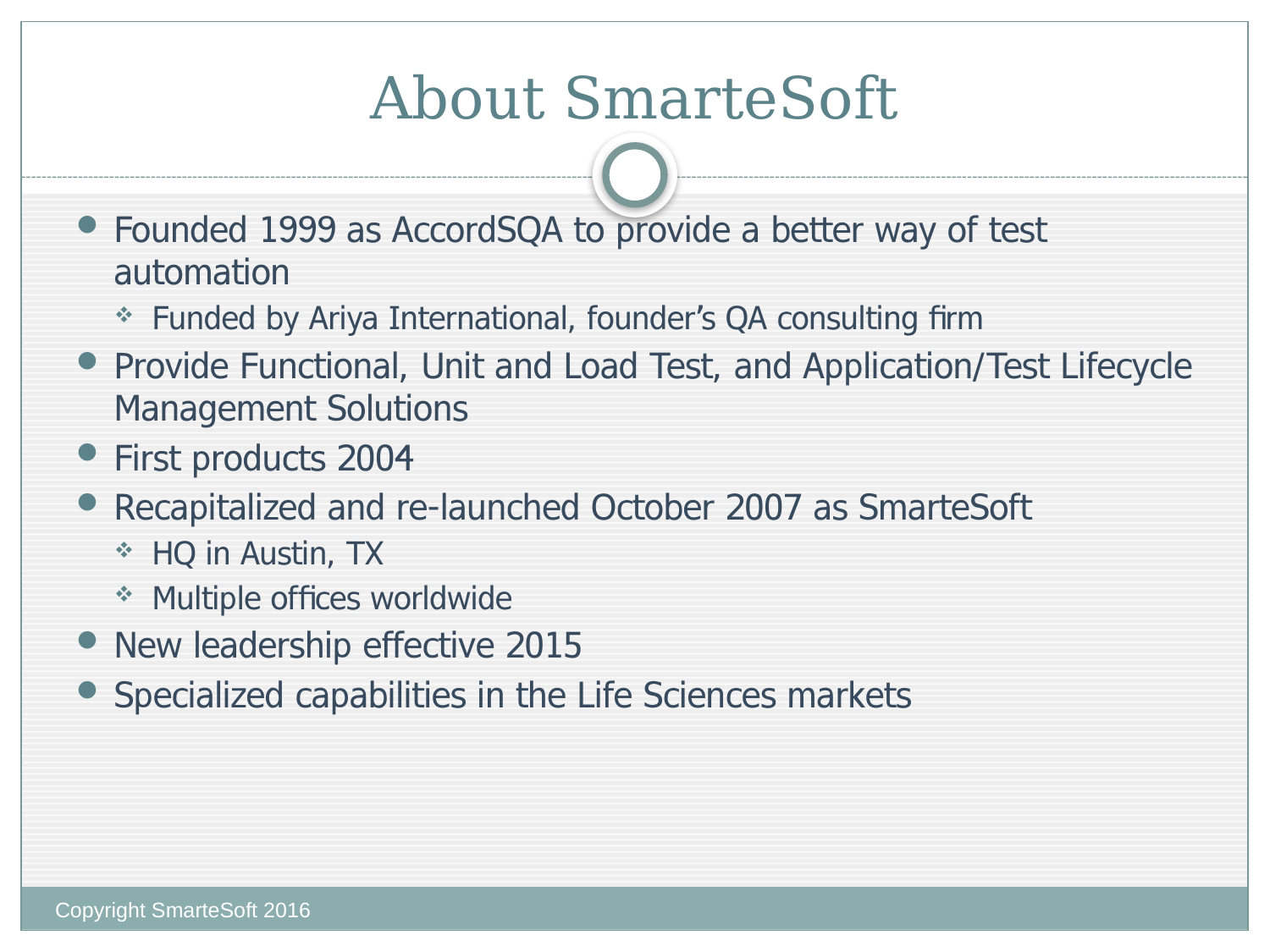

# About SmarteSoft
Founded 1999 as AccordSQA to provide a better way of test automation
Funded by Ariya International, founder’s QA consulting firm
Provide Functional, Unit and Load Test, and Application/Test Lifecycle Management Solutions
First products 2004
Recapitalized and re-launched October 2007 as SmarteSoft
HQ in Austin, TX
Multiple offices worldwide
New leadership effective 2015
Specialized capabilities in the Life Sciences markets

Copyright SmarteSoft 2016